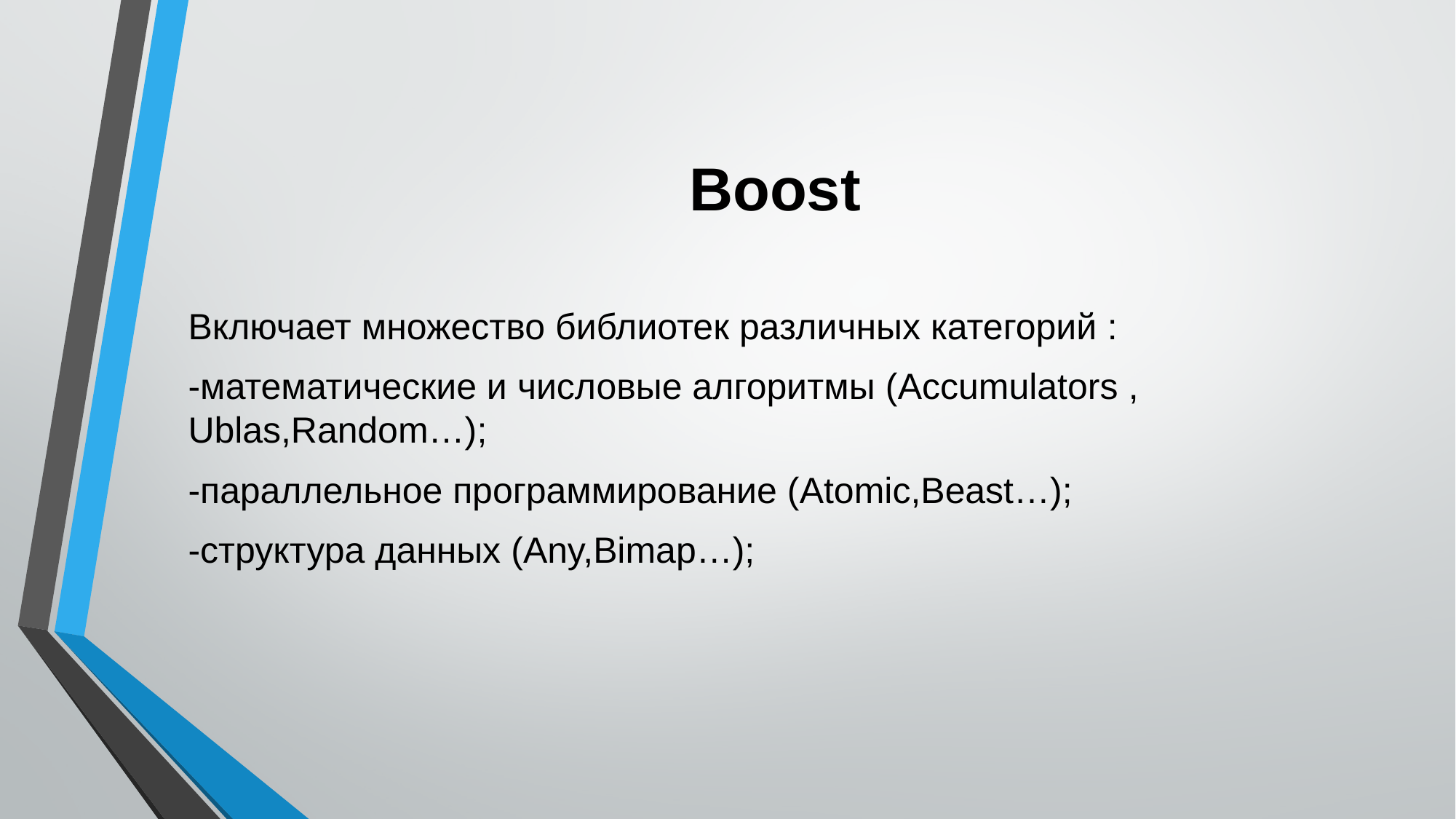

# Boost
Включает множество библиотек различных категорий :
-математические и числовые алгоритмы (Accumulators , Ublas,Random…);
-параллельное программирование (Atomic,Beast…);
-структура данных (Any,Bimap…);